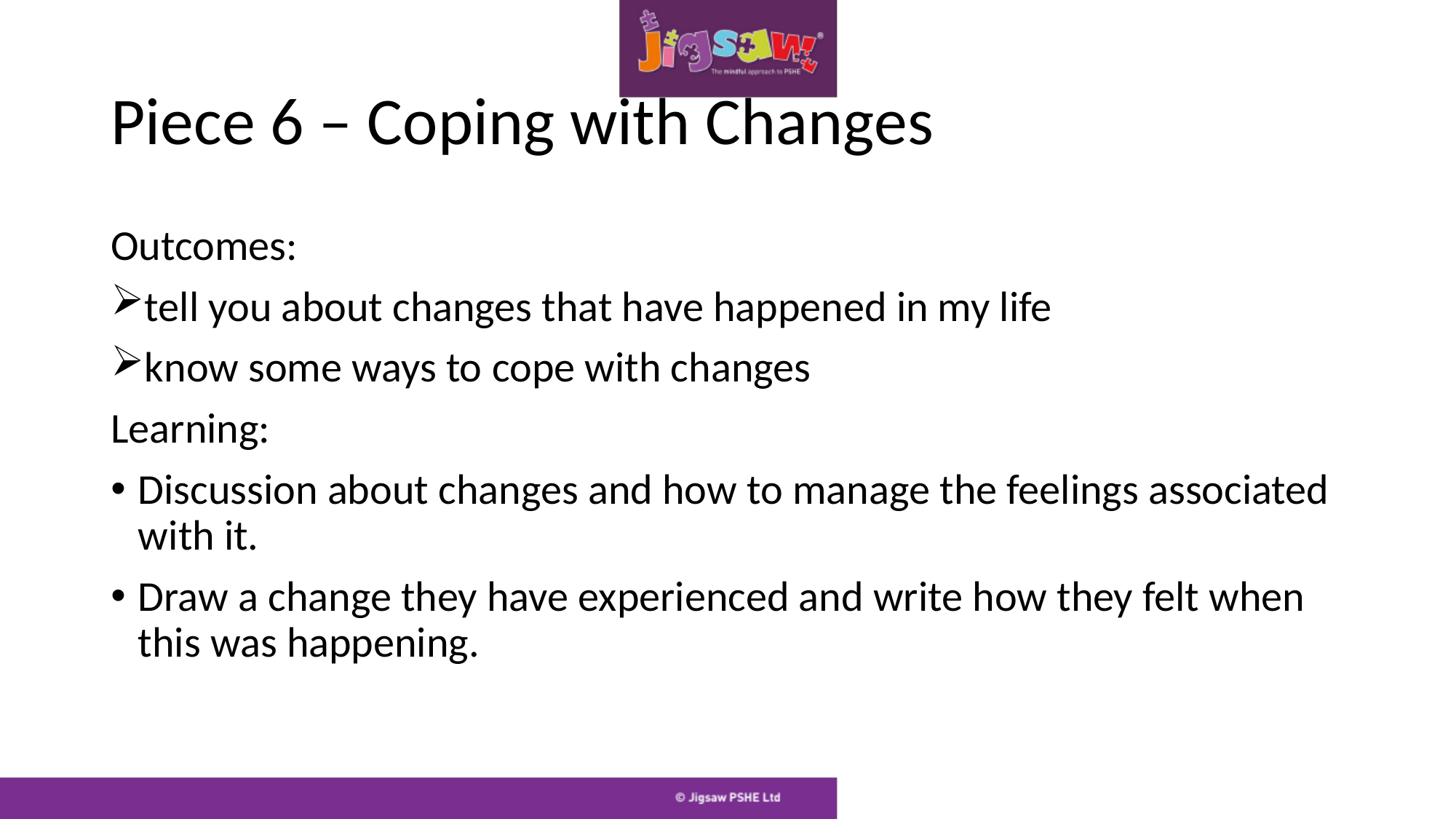

# Piece 6 – Coping with Changes
Outcomes:
tell you about changes that have happened in my life
know some ways to cope with changes
Learning:
Discussion about changes and how to manage the feelings associated with it.
Draw a change they have experienced and write how they felt when this was happening.